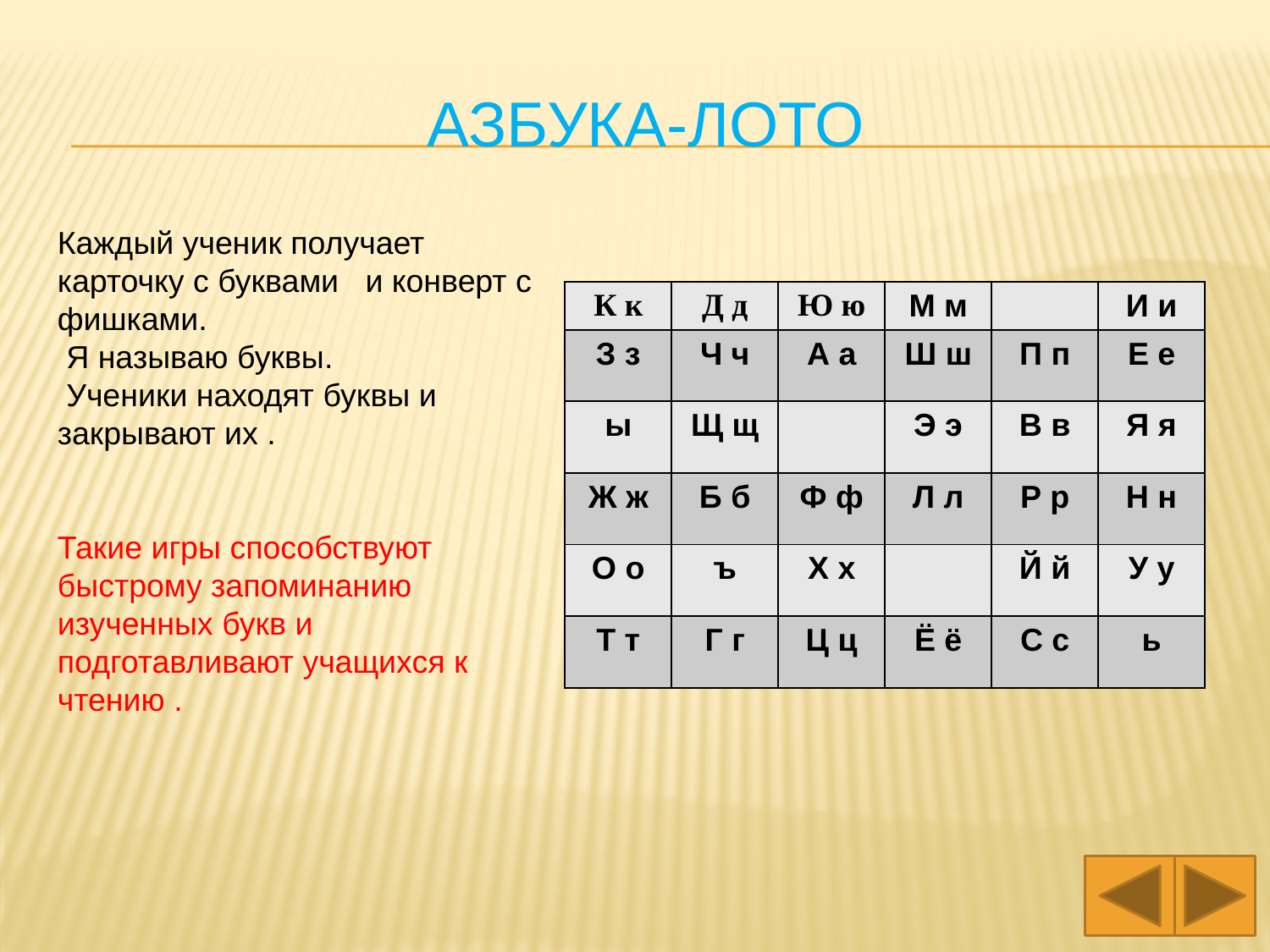

# Азбука-Лото
Каждый ученик получает карточку с буквами   и конверт с фишками.
 Я называю буквы.
 Ученики находят буквы и закрывают их .

Такие игры способствуют быстрому запоминанию  изученных букв и подготавливают учащихся к чтению .

| К к | Д д | Ю ю | М м |  | И и |
| --- | --- | --- | --- | --- | --- |
| З з | Ч ч | А а | Ш ш | П п | Е е |
| ы | Щ щ |  | Э э | В в | Я я |
| Ж ж | Б б | Ф ф | Л л | Р р | Н н |
| О о | ъ | Х х |  | Й й | У у |
| Т т | Г г | Ц ц | Ё ё | С с | ь |